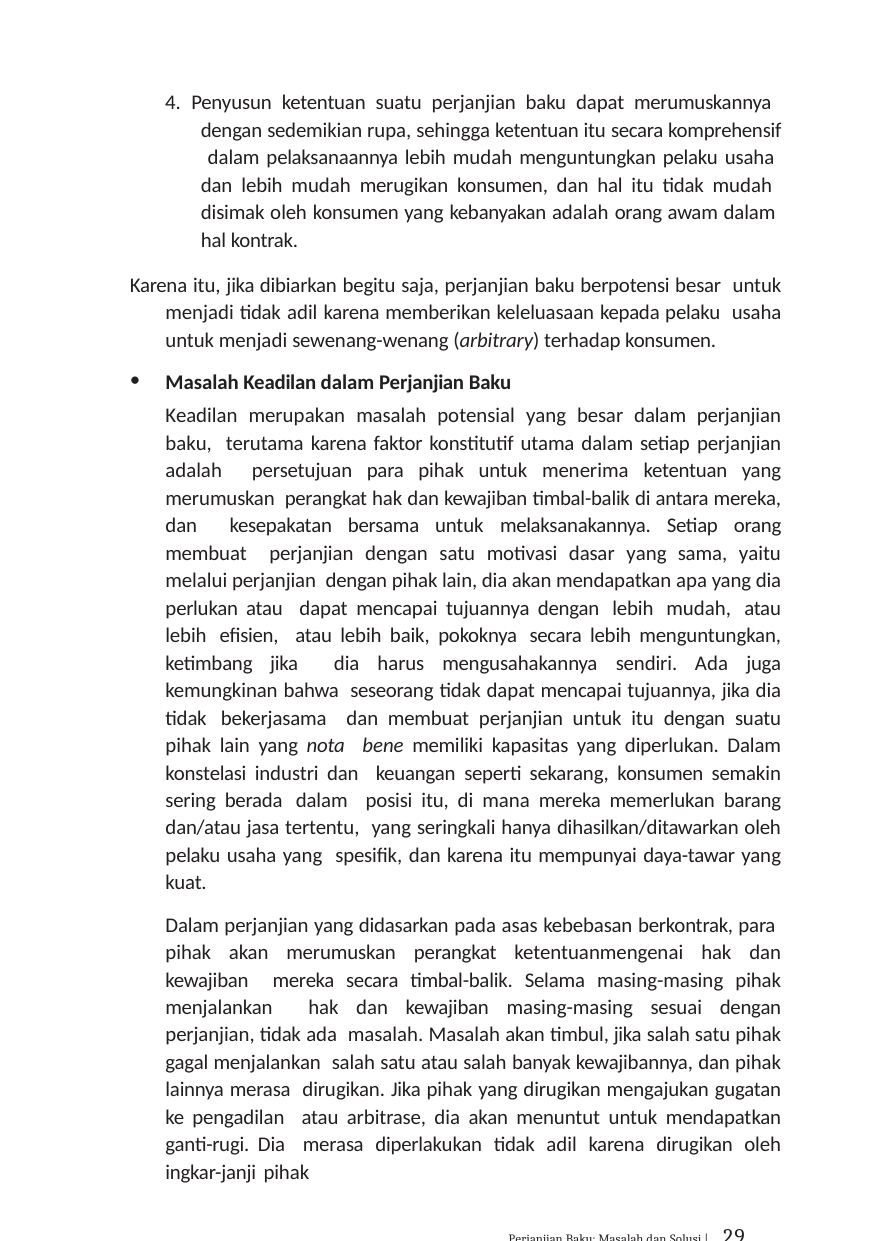

4. Penyusun ketentuan suatu perjanjian baku dapat merumuskannya  dengan sedemikian rupa, sehingga ketentuan itu secara komprehensif  dalam pelaksanaannya lebih mudah menguntungkan pelaku usaha  dan lebih mudah merugikan konsumen, dan hal itu tidak mudah  disimak oleh konsumen yang kebanyakan adalah orang awam dalam  hal kontrak.
Karena itu, jika dibiarkan begitu saja, perjanjian baku berpotensi besar  untuk menjadi tidak adil karena memberikan keleluasaan kepada pelaku  usaha untuk menjadi sewenang-wenang (arbitrary) terhadap konsumen.
Masalah Keadilan dalam Perjanjian Baku
Keadilan merupakan masalah potensial yang besar dalam perjanjian baku,  terutama karena faktor konstitutif utama dalam setiap perjanjian adalah  persetujuan para pihak untuk menerima ketentuan yang merumuskan  perangkat hak dan kewajiban timbal-balik di antara mereka, dan  kesepakatan bersama untuk melaksanakannya. Setiap orang membuat  perjanjian dengan satu motivasi dasar yang sama, yaitu melalui perjanjian  dengan pihak lain, dia akan mendapatkan apa yang dia perlukan atau  dapat mencapai tujuannya dengan lebih mudah, atau lebih efisien,  atau lebih baik, pokoknya secara lebih menguntungkan, ketimbang jika  dia harus mengusahakannya sendiri. Ada juga kemungkinan bahwa  seseorang tidak dapat mencapai tujuannya, jika dia tidak bekerjasama  dan membuat perjanjian untuk itu dengan suatu pihak lain yang nota  bene memiliki kapasitas yang diperlukan. Dalam konstelasi industri dan  keuangan seperti sekarang, konsumen semakin sering berada dalam  posisi itu, di mana mereka memerlukan barang dan/atau jasa tertentu,  yang seringkali hanya dihasilkan/ditawarkan oleh pelaku usaha yang  spesifik, dan karena itu mempunyai daya-tawar yang kuat.
Dalam perjanjian yang didasarkan pada asas kebebasan berkontrak, para  pihak akan merumuskan perangkat ketentuanmengenai hak dan kewajiban  mereka secara timbal-balik. Selama masing-masing pihak menjalankan  hak dan kewajiban masing-masing sesuai dengan perjanjian, tidak ada  masalah. Masalah akan timbul, jika salah satu pihak gagal menjalankan  salah satu atau salah banyak kewajibannya, dan pihak lainnya merasa  dirugikan. Jika pihak yang dirugikan mengajukan gugatan ke pengadilan  atau arbitrase, dia akan menuntut untuk mendapatkan ganti-rugi. Dia  merasa diperlakukan tidak adil karena dirugikan oleh ingkar-janji pihak

Perjanjian Baku: Masalah dan Solusi |     29